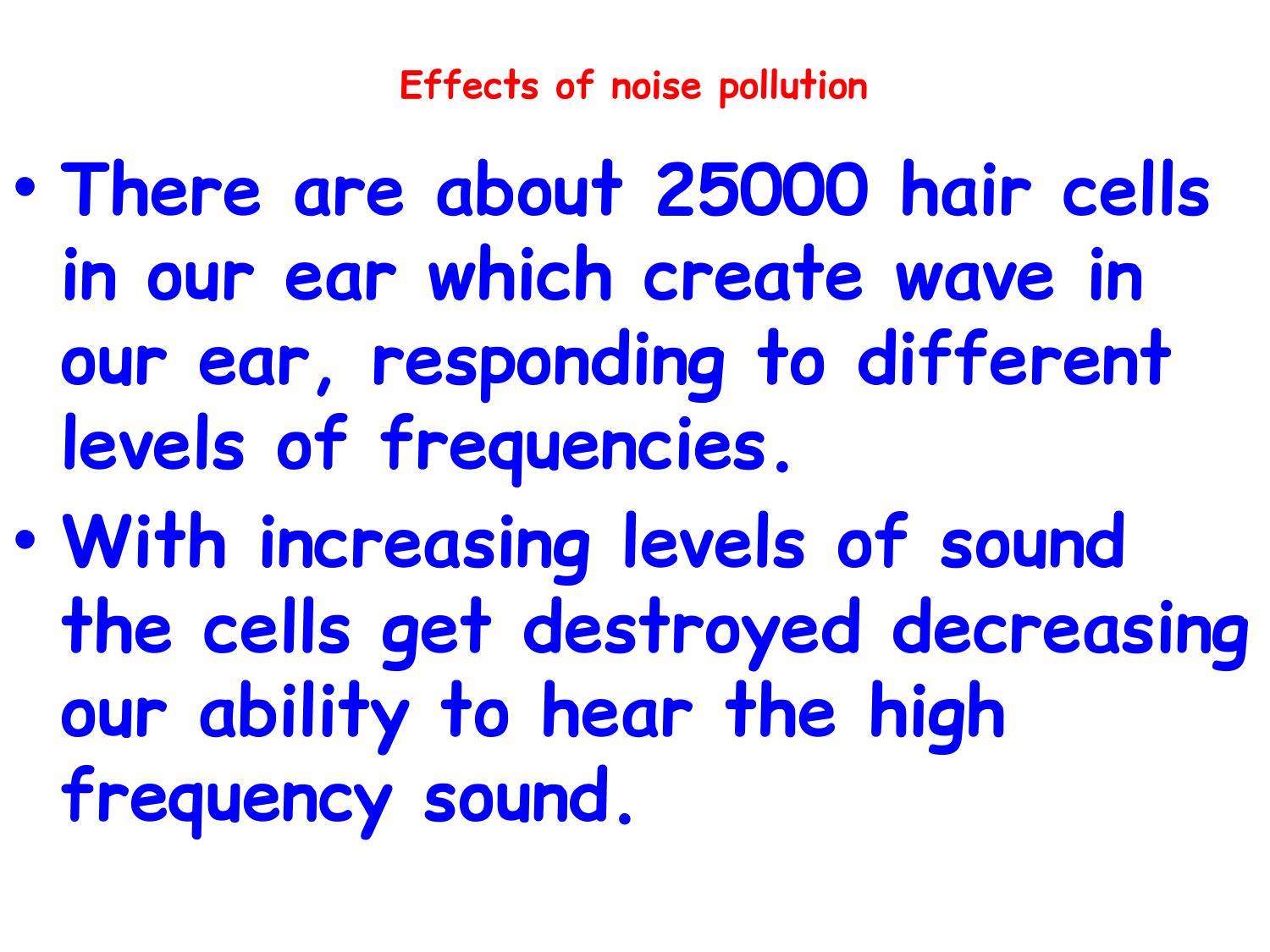

# Effects of noise pollution
There are about 25000 hair cells in our ear which create wave in our ear, responding to different levels of frequencies.
With increasing levels of sound the cells get destroyed decreasing our ability to hear the high frequency sound.